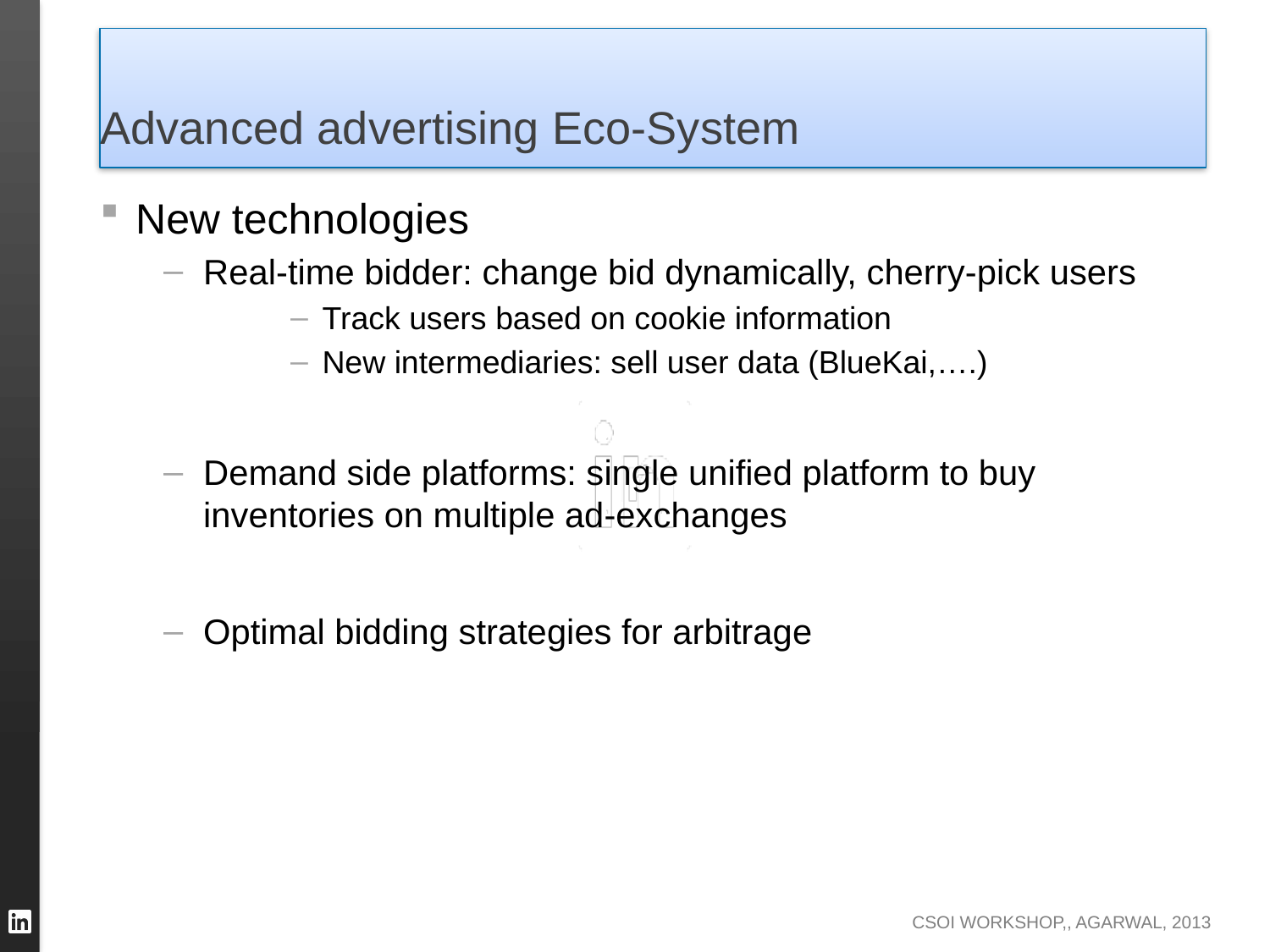

# Advanced advertising Eco-System
New technologies
Real-time bidder: change bid dynamically, cherry-pick users
Track users based on cookie information
New intermediaries: sell user data (BlueKai,….)

Demand side platforms: single unified platform to buy inventories on multiple ad-exchanges

Optimal bidding strategies for arbitrage